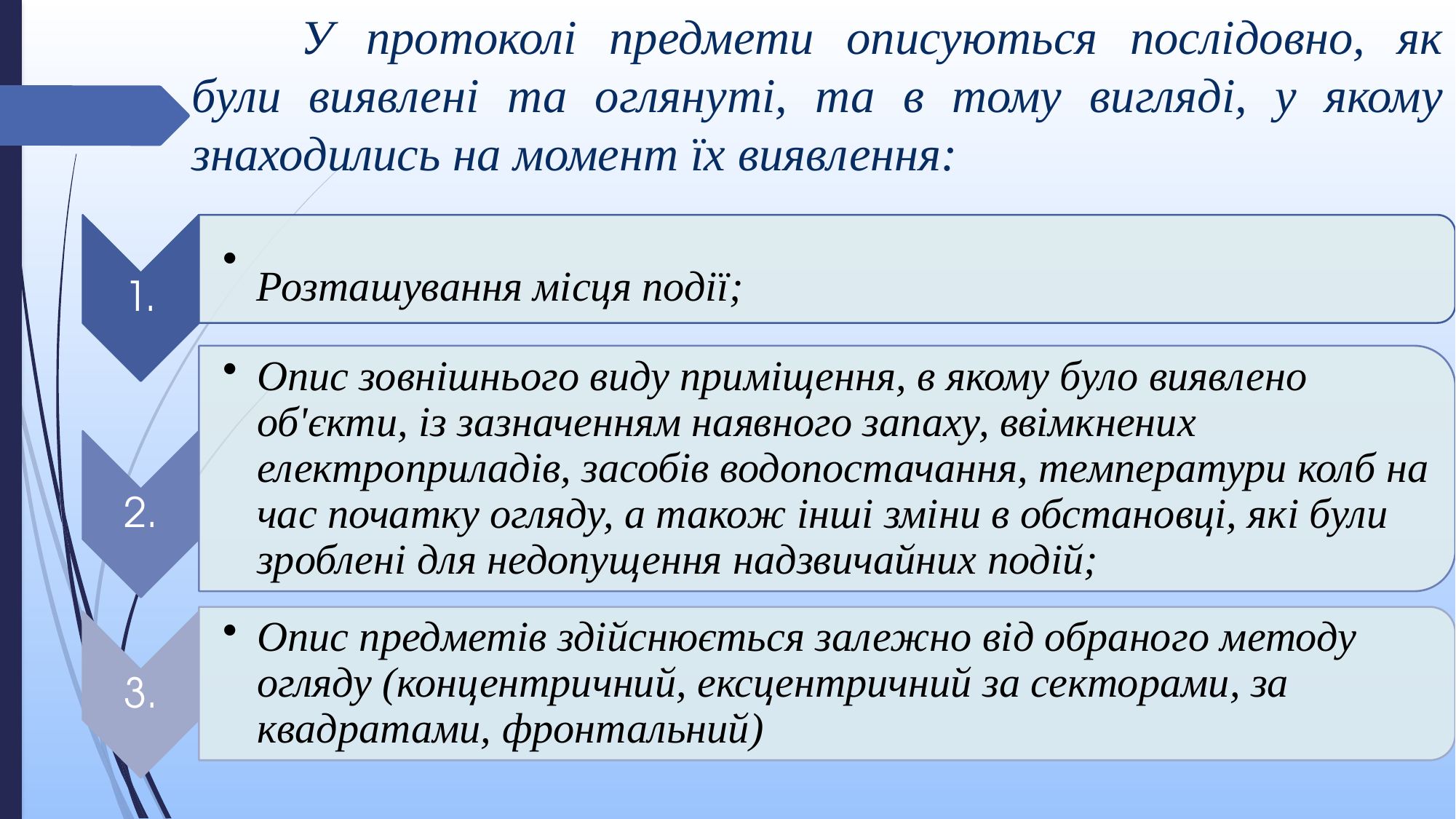

# У протоколі предмети описуються послідовно, як були виявлені та оглянуті, та в тому вигляді, у якому знаходились на момент їх виявлення:
1.
Розташування місця події;
2.
Опис зовнішнього виду приміщення, в якому було виявлено об'єкти, із зазначенням наявного запаху, ввімкнених електроприладів, засобів водопостачання, температури колб на час початку огляду, а також інші зміни в обстановці, які були зроблені для недопущення надзвичайних подій;
3.
Опис предметів здійснюється залежно від обраного методу огляду (концентричний, ексцентричний за секторами, за квадратами, фронтальний)